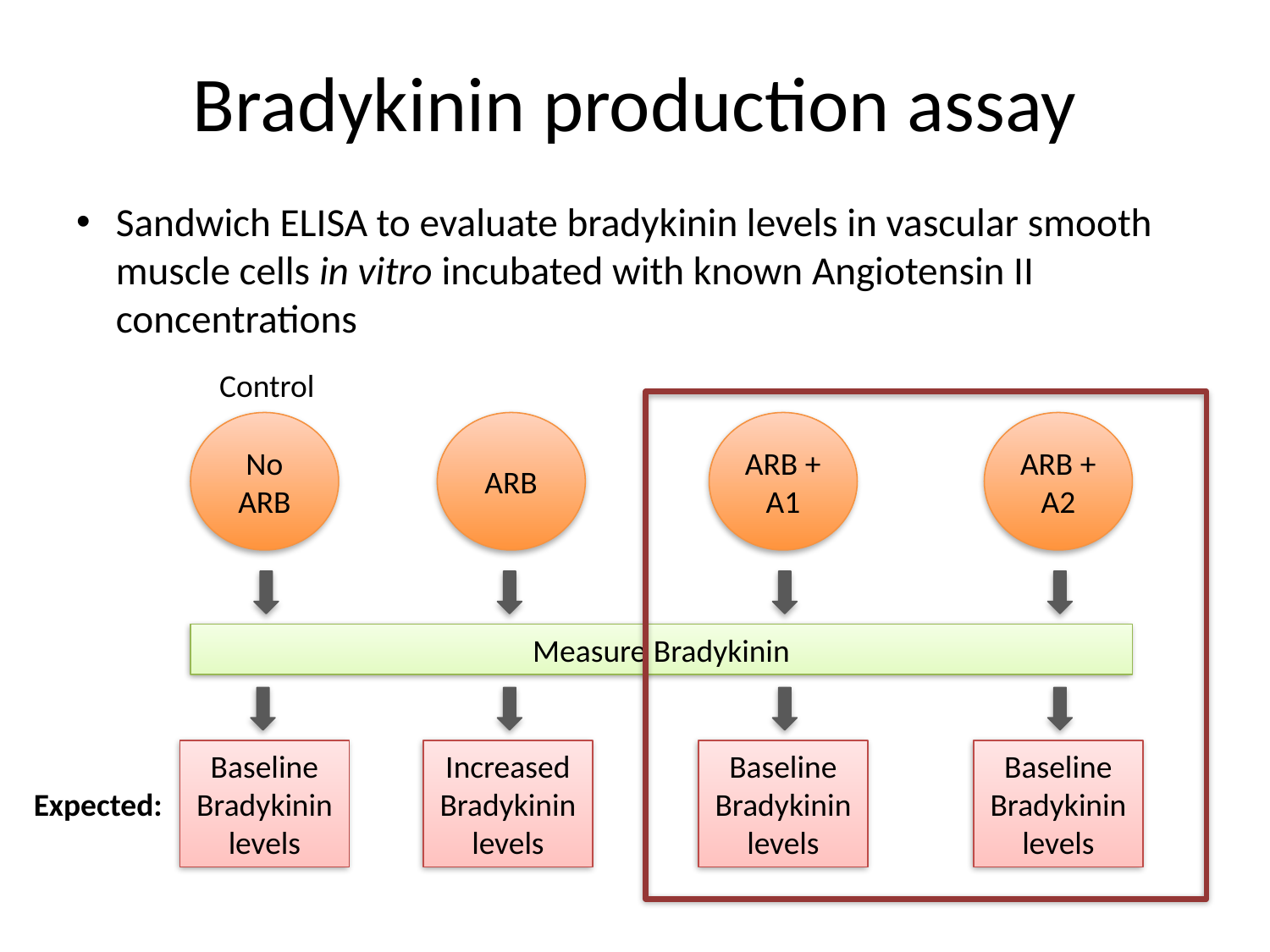

# Bradykinin production assay
Sandwich ELISA to evaluate bradykinin levels in vascular smooth muscle cells in vitro incubated with known Angiotensin II concentrations
Control

No ARB
ARB
ARB + A1
ARB + A2

Measure Bradykinin

Baseline Bradykinin levels
Increased Bradykinin levels
Baseline Bradykinin levels
Baseline Bradykinin levels
Expected: